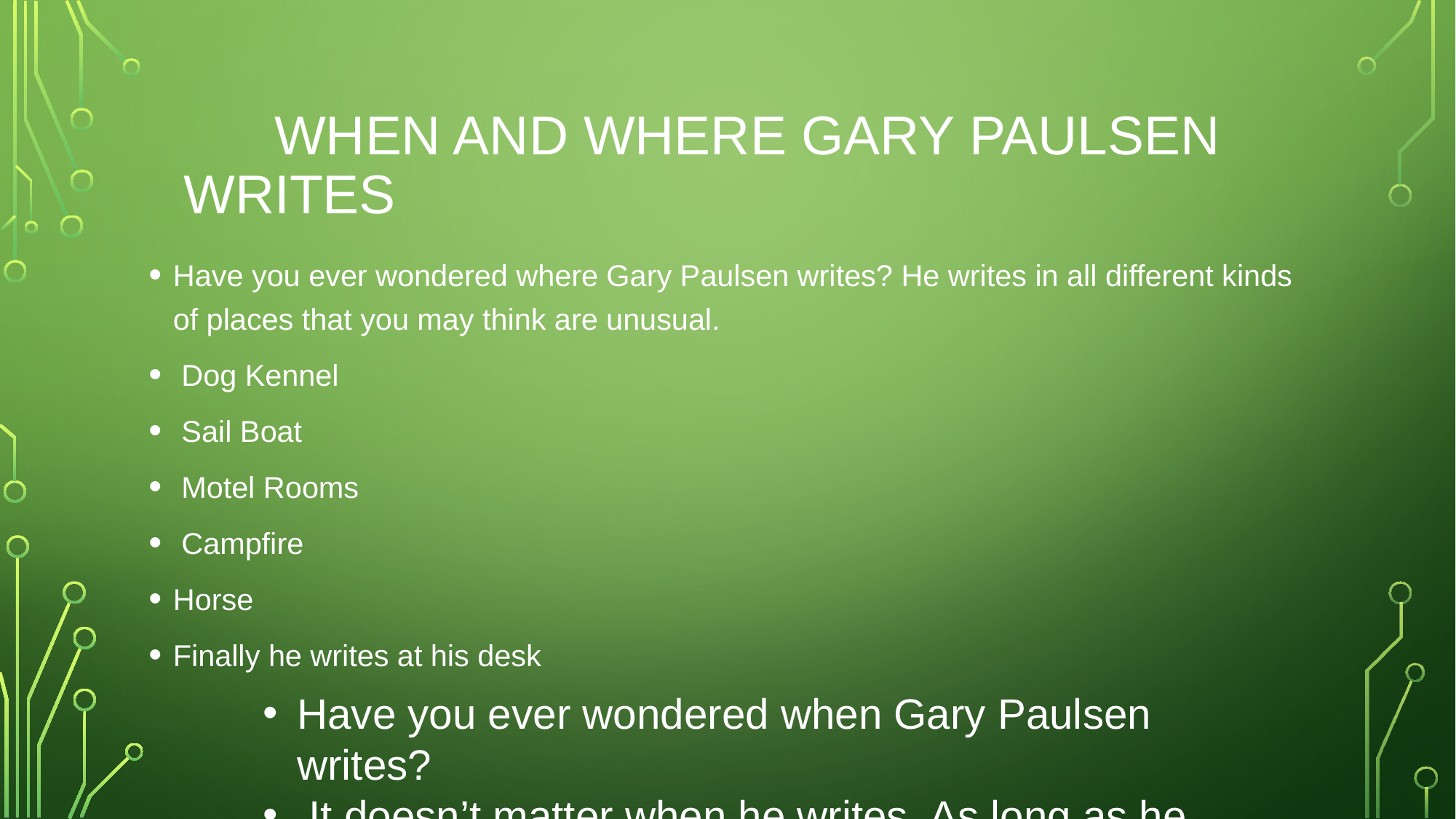

# When and where Gary Paulsen writes
Have you ever wondered where Gary Paulsen writes? He writes in all different kinds of places that you may think are unusual.
 Dog Kennel
 Sail Boat
 Motel Rooms
 Campfire
Horse
Finally he writes at his desk

Have you ever wondered when Gary Paulsen writes?
 It doesn’t matter when he writes. As long as he does it.